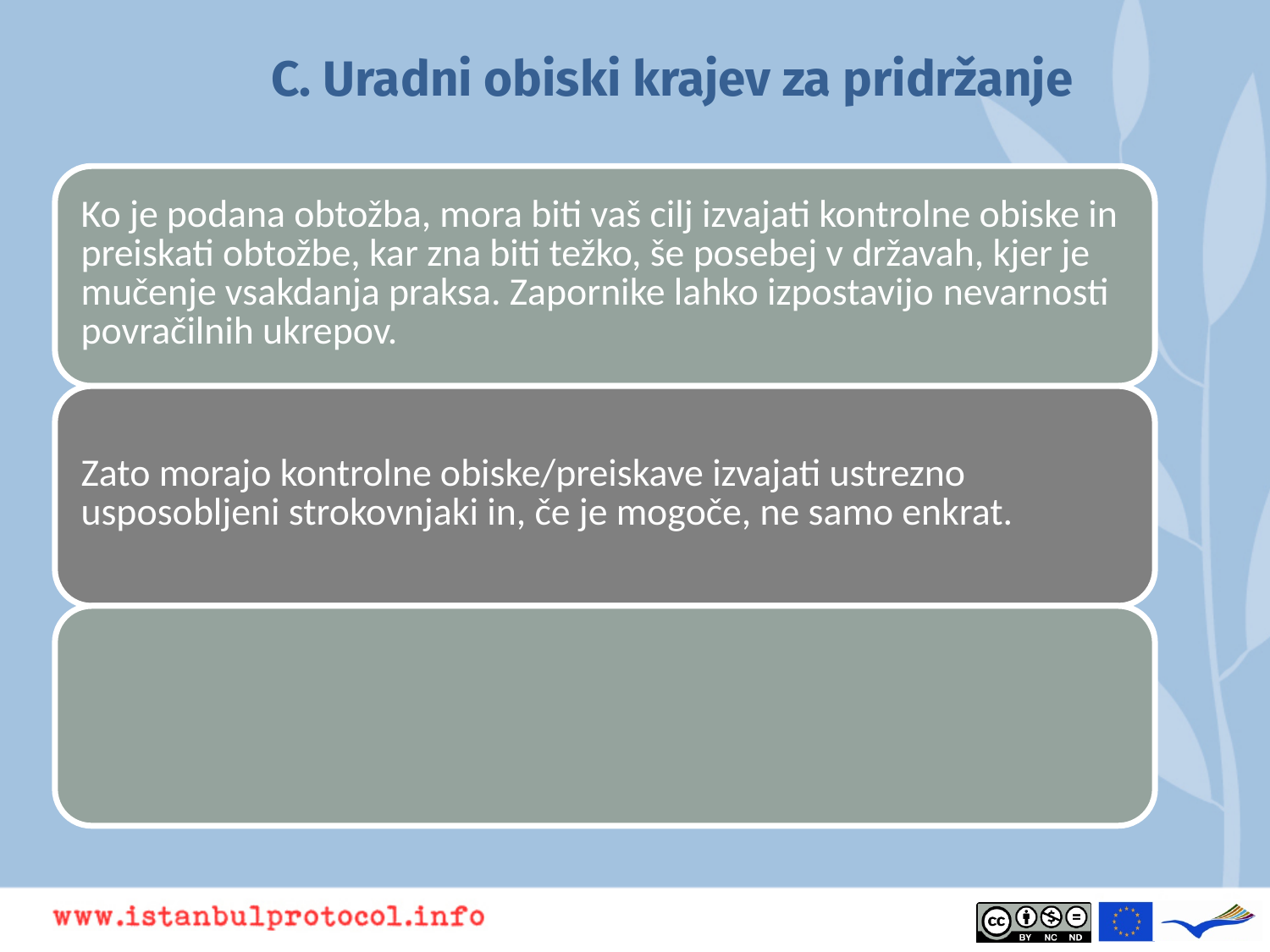

C. Uradni obiski krajev za pridržanje
Ko je podana obtožba, mora biti vaš cilj izvajati kontrolne obiske in preiskati obtožbe, kar zna biti težko, še posebej v državah, kjer je mučenje vsakdanja praksa. Zapornike lahko izpostavijo nevarnosti povračilnih ukrepov.
Zato morajo kontrolne obiske/preiskave izvajati ustrezno usposobljeni strokovnjaki in, če je mogoče, ne samo enkrat.